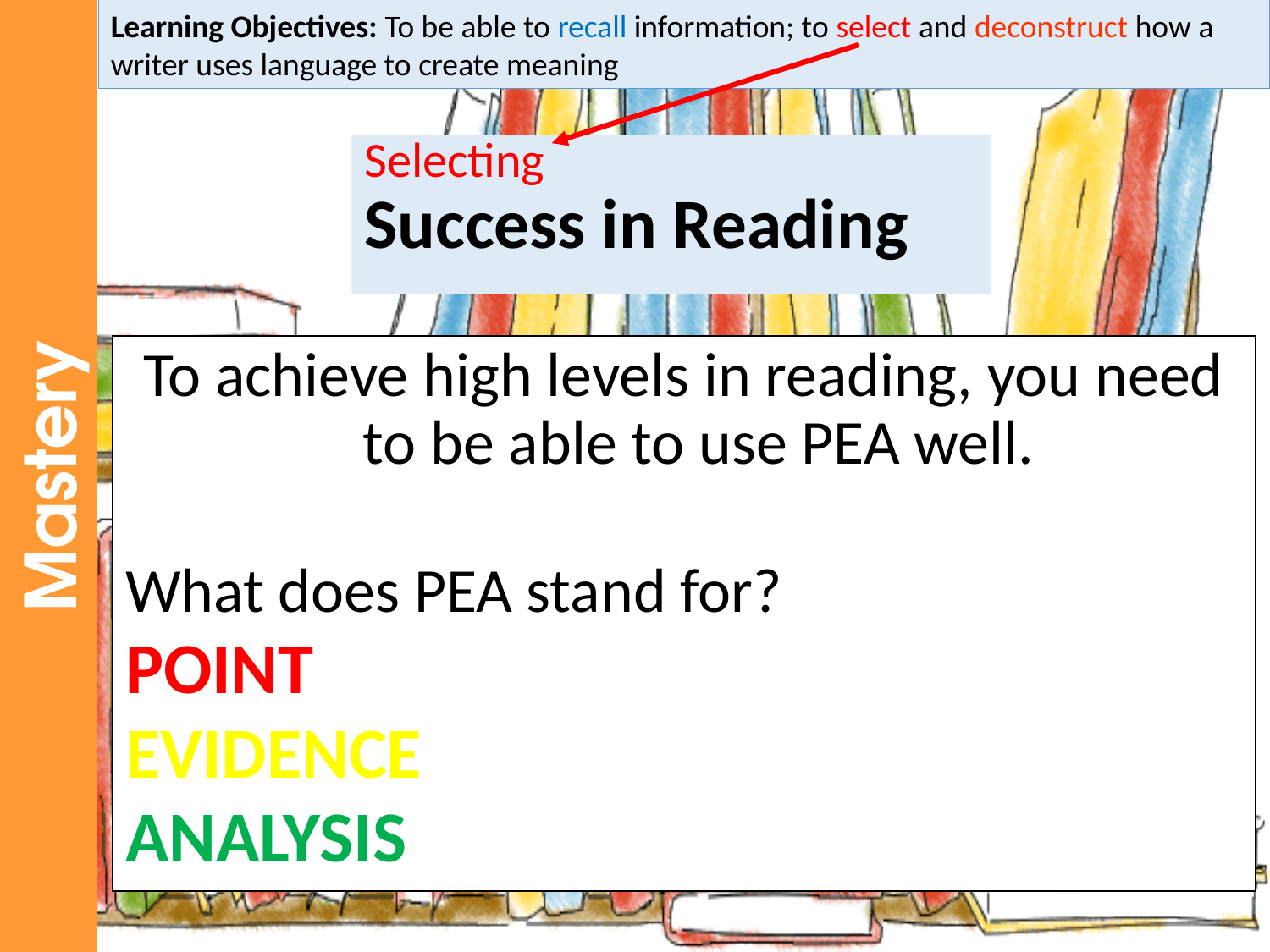

Learning Objectives: To be able to recall information; to select and deconstruct how a writer uses language to create meaning
# Selecting Success in Reading
To achieve high levels in reading, you need to be able to use PEA well.

What does PEA stand for?
POINT
EVIDENCE
ANALYSIS
Mastery